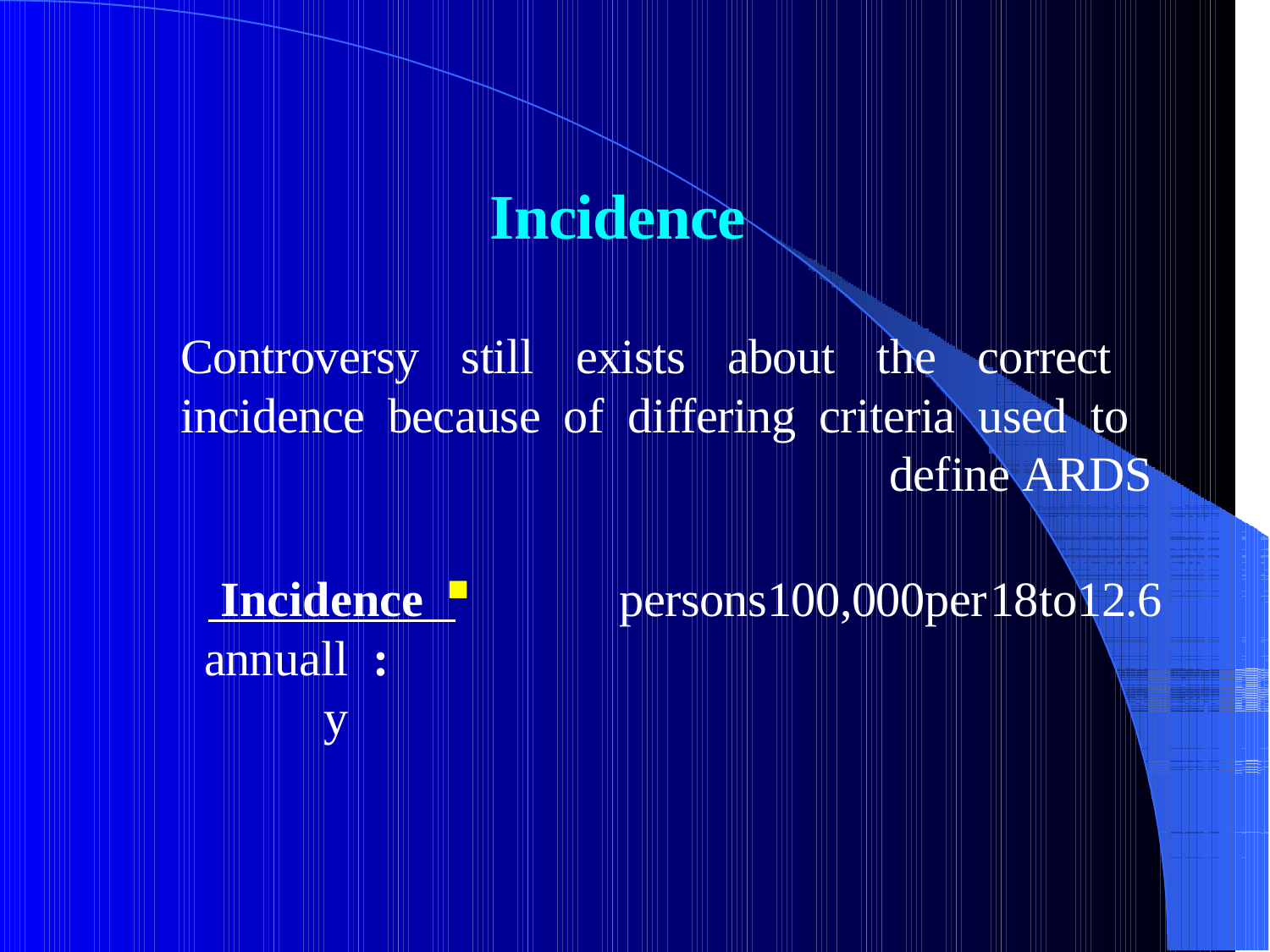

# Incidence

Controversy still exists about the correct  incidence because of differing criteria used to  define ARDS

12.6	to	18	per	100,000	persons
Incidence	:

annually